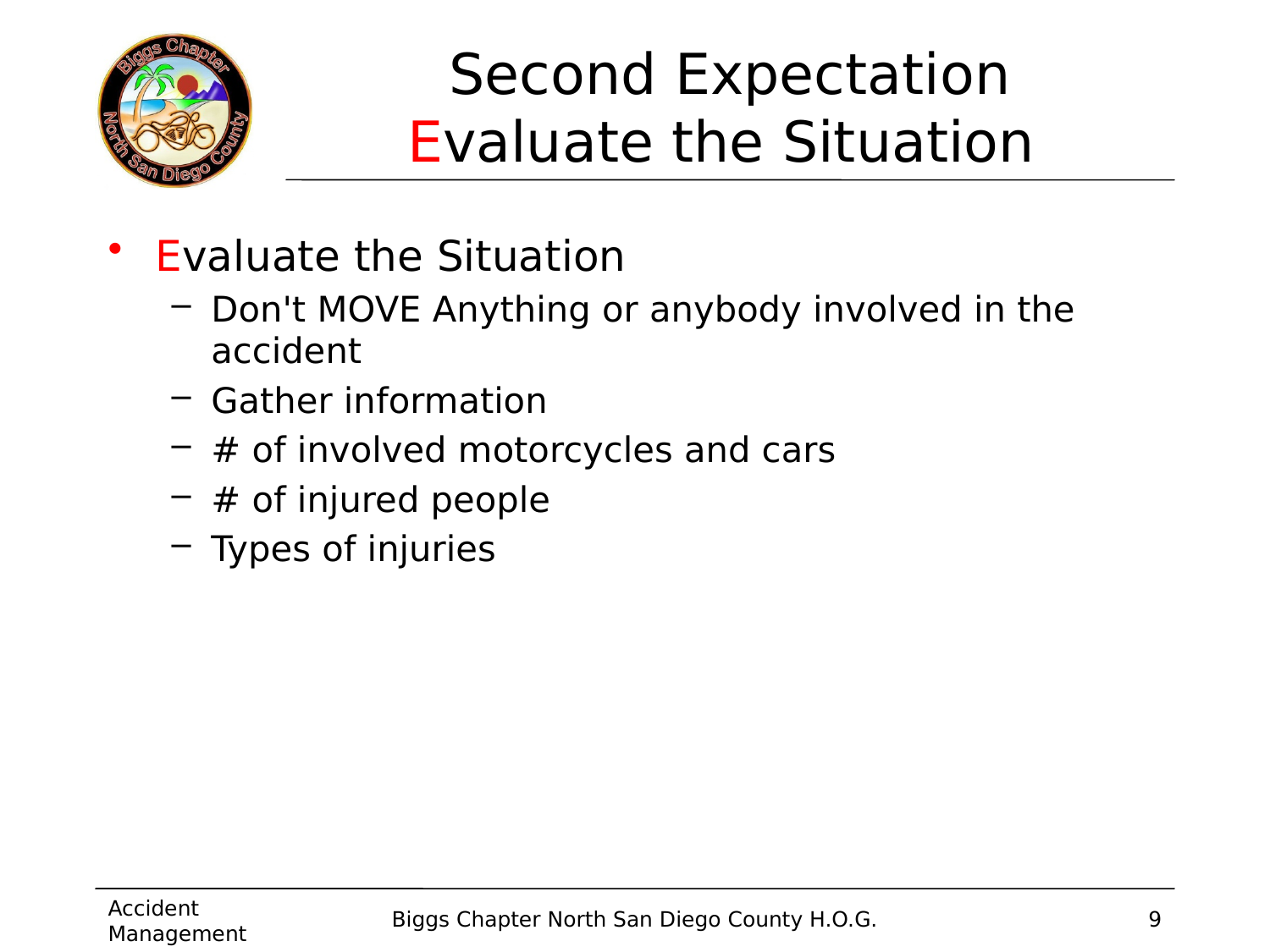

# Second Expectation Evaluate the Situation
Evaluate the Situation
Don't MOVE Anything or anybody involved in the accident
Gather information
# of involved motorcycles and cars
# of injured people
Types of injuries

Accident Management
Biggs Chapter North San Diego County H.O.G.
9